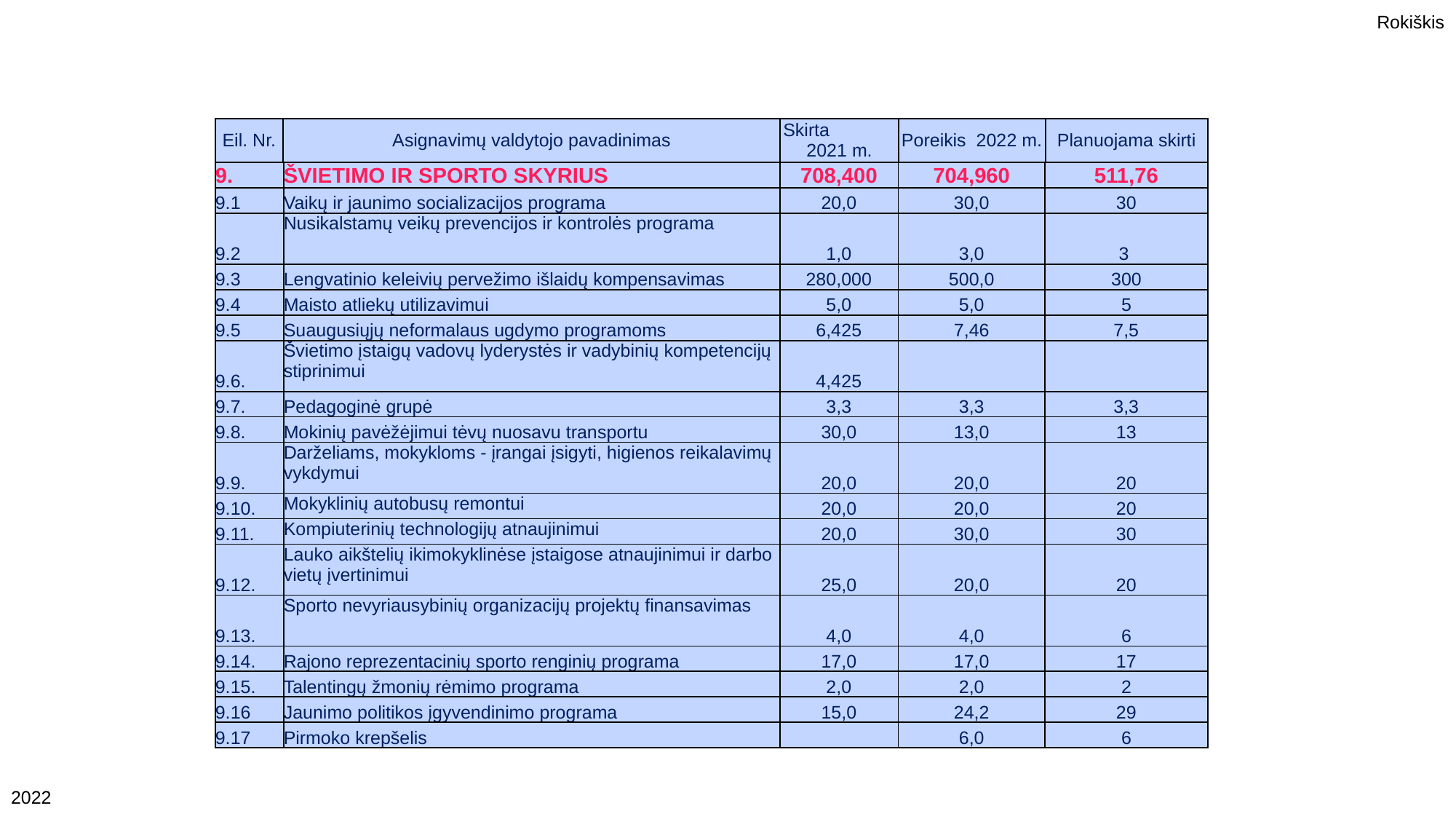

| Eil. Nr. | Asignavimų valdytojo pavadinimas | Skirta 2021 m. | Poreikis 2022 m. | Planuojama skirti |
| --- | --- | --- | --- | --- |
| 9. | ŠVIETIMO IR SPORTO SKYRIUS | 708,400 | 704,960 | 511,76 |
| --- | --- | --- | --- | --- |
| 9.1 | Vaikų ir jaunimo socializacijos programa | 20,0 | 30,0 | 30 |
| 9.2 | Nusikalstamų veikų prevencijos ir kontrolės programa | 1,0 | 3,0 | 3 |
| 9.3 | Lengvatinio keleivių pervežimo išlaidų kompensavimas | 280,000 | 500,0 | 300 |
| 9.4 | Maisto atliekų utilizavimui | 5,0 | 5,0 | 5 |
| 9.5 | Suaugusiųjų neformalaus ugdymo programoms | 6,425 | 7,46 | 7,5 |
| 9.6. | Švietimo įstaigų vadovų lyderystės ir vadybinių kompetencijų stiprinimui | 4,425 |  |  |
| 9.7. | Pedagoginė grupė | 3,3 | 3,3 | 3,3 |
| 9.8. | Mokinių pavėžėjimui tėvų nuosavu transportu | 30,0 | 13,0 | 13 |
| 9.9. | Darželiams, mokykloms - įrangai įsigyti, higienos reikalavimų vykdymui | 20,0 | 20,0 | 20 |
| 9.10. | Mokyklinių autobusų remontui | 20,0 | 20,0 | 20 |
| 9.11. | Kompiuterinių technologijų atnaujinimui | 20,0 | 30,0 | 30 |
| 9.12. | Lauko aikštelių ikimokyklinėse įstaigose atnaujinimui ir darbo vietų įvertinimui | 25,0 | 20,0 | 20 |
| 9.13. | Sporto nevyriausybinių organizacijų projektų finansavimas | 4,0 | 4,0 | 6 |
| 9.14. | Rajono reprezentacinių sporto renginių programa | 17,0 | 17,0 | 17 |
| 9.15. | Talentingų žmonių rėmimo programa | 2,0 | 2,0 | 2 |
| 9.16 | Jaunimo politikos įgyvendinimo programa | 15,0 | 24,2 | 29 |
| 9.17 | Pirmoko krepšelis |  | 6,0 | 6 |
#

2022